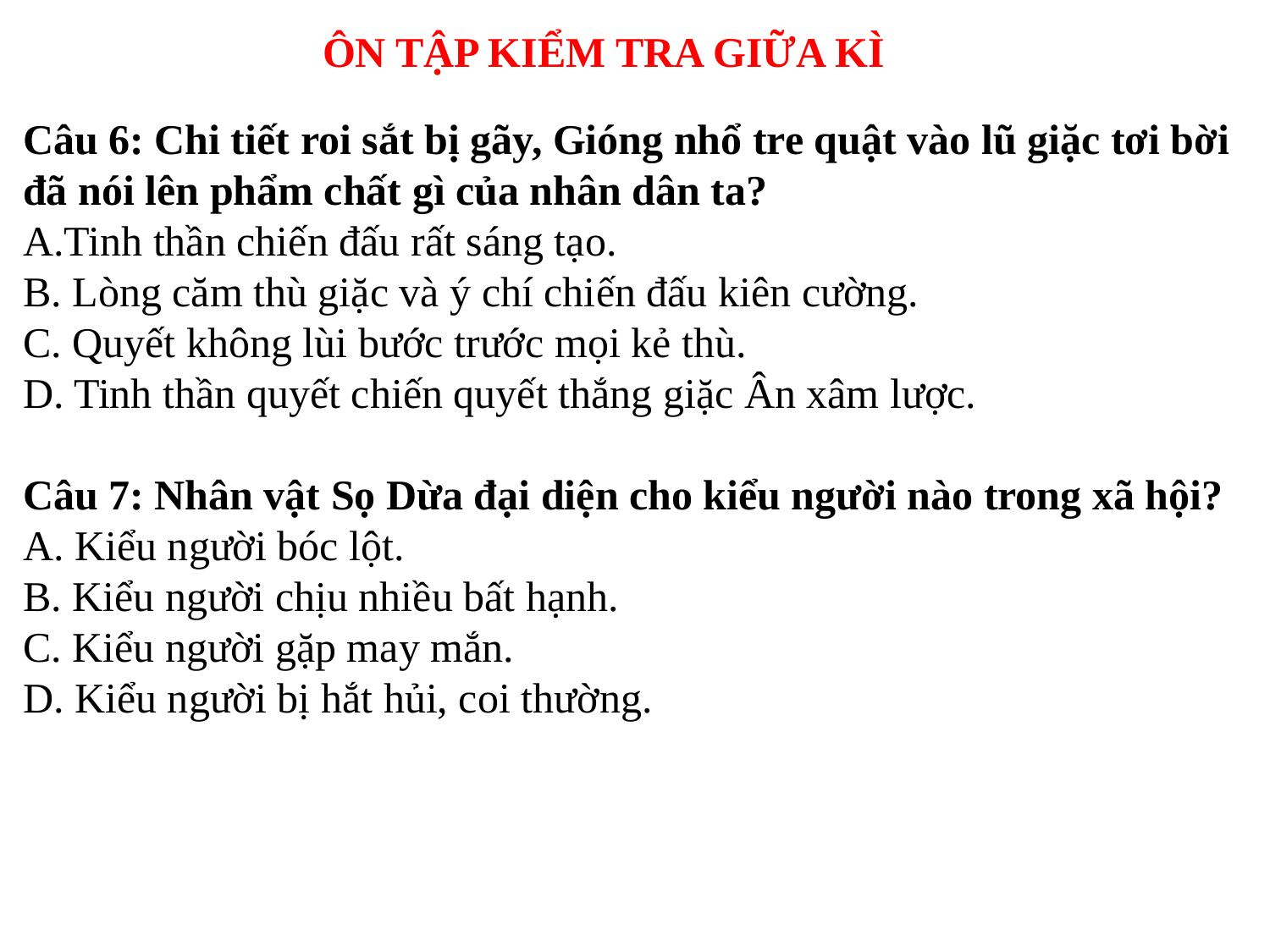

ÔN TẬP KIỂM TRA GIỮA KÌ
Câu 6: Chi tiết roi sắt bị gãy, Gióng nhổ tre quật vào lũ giặc tơi bời đã nói lên phẩm chất gì của nhân dân ta?
A.Tinh thần chiến đấu rất sáng tạo.
B. Lòng căm thù giặc và ý chí chiến đấu kiên cường.
C. Quyết không lùi bước trước mọi kẻ thù.
D. Tinh thần quyết chiến quyết thắng giặc Ân xâm lược.

Câu 7: Nhân vật Sọ Dừa đại diện cho kiểu người nào trong xã hội?
A. Kiểu người bóc lột.
B. Kiểu người chịu nhiều bất hạnh.
C. Kiểu người gặp may mắn.
D. Kiểu người bị hắt hủi, coi thường.